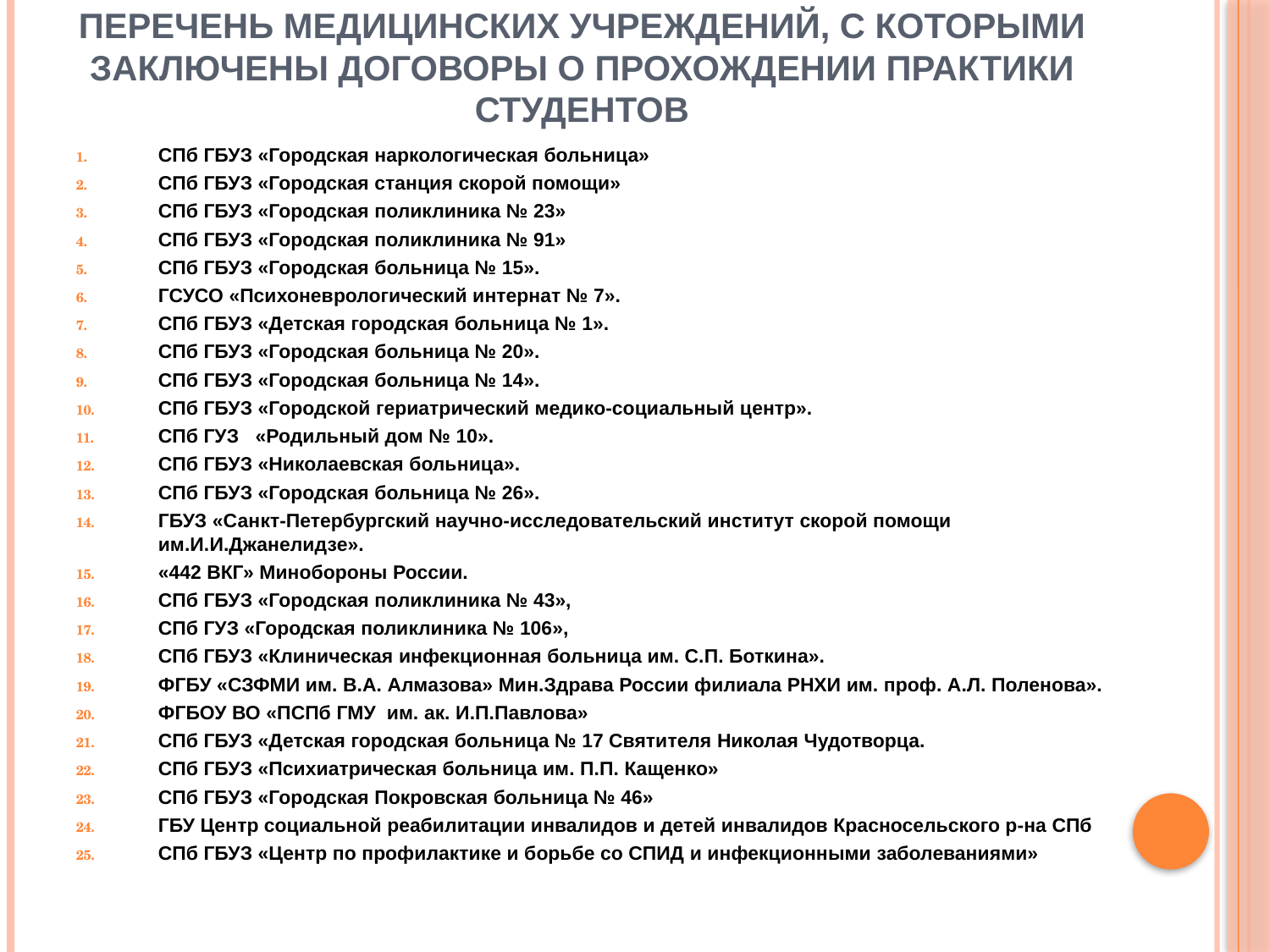

# Перечень медицинских учреждений, с которыми заключены договоры о прохождении практики студентов
СПб ГБУЗ «Городская наркологическая больница»
СПб ГБУЗ «Городская станция скорой помощи»
СПб ГБУЗ «Городская поликлиника № 23»
СПб ГБУЗ «Городская поликлиника № 91»
СПб ГБУЗ «Городская больница № 15».
ГСУСО «Психоневрологический интернат № 7».
СПб ГБУЗ «Детская городская больница № 1».
СПб ГБУЗ «Городская больница № 20».
СПб ГБУЗ «Городская больница № 14».
СПб ГБУЗ «Городской гериатрический медико-социальный центр».
СПб ГУЗ   «Родильный дом № 10».
СПб ГБУЗ «Николаевская больница».
СПб ГБУЗ «Городская больница № 26».
ГБУЗ «Санкт-Петербургский научно-исследовательский институт скорой помощи им.И.И.Джанелидзе».
«442 ВКГ» Минобороны России.
СПб ГБУЗ «Городская поликлиника № 43»,
СПб ГУЗ «Городская поликлиника № 106»,
СПб ГБУЗ «Клиническая инфекционная больница им. С.П. Боткина».
ФГБУ «СЗФМИ им. В.А. Алмазова» Мин.Здрава России филиала РНХИ им. проф. А.Л. Поленова».
ФГБОУ ВО «ПСПб ГМУ  им. ак. И.П.Павлова»
СПб ГБУЗ «Детская городская больница № 17 Святителя Николая Чудотворца.
СПб ГБУЗ «Психиатрическая больница им. П.П. Кащенко»
СПб ГБУЗ «Городская Покровская больница № 46»
ГБУ Центр социальной реабилитации инвалидов и детей инвалидов Красносельского р-на СПб
СПб ГБУЗ «Центр по профилактике и борьбе со СПИД и инфекционными заболеваниями»